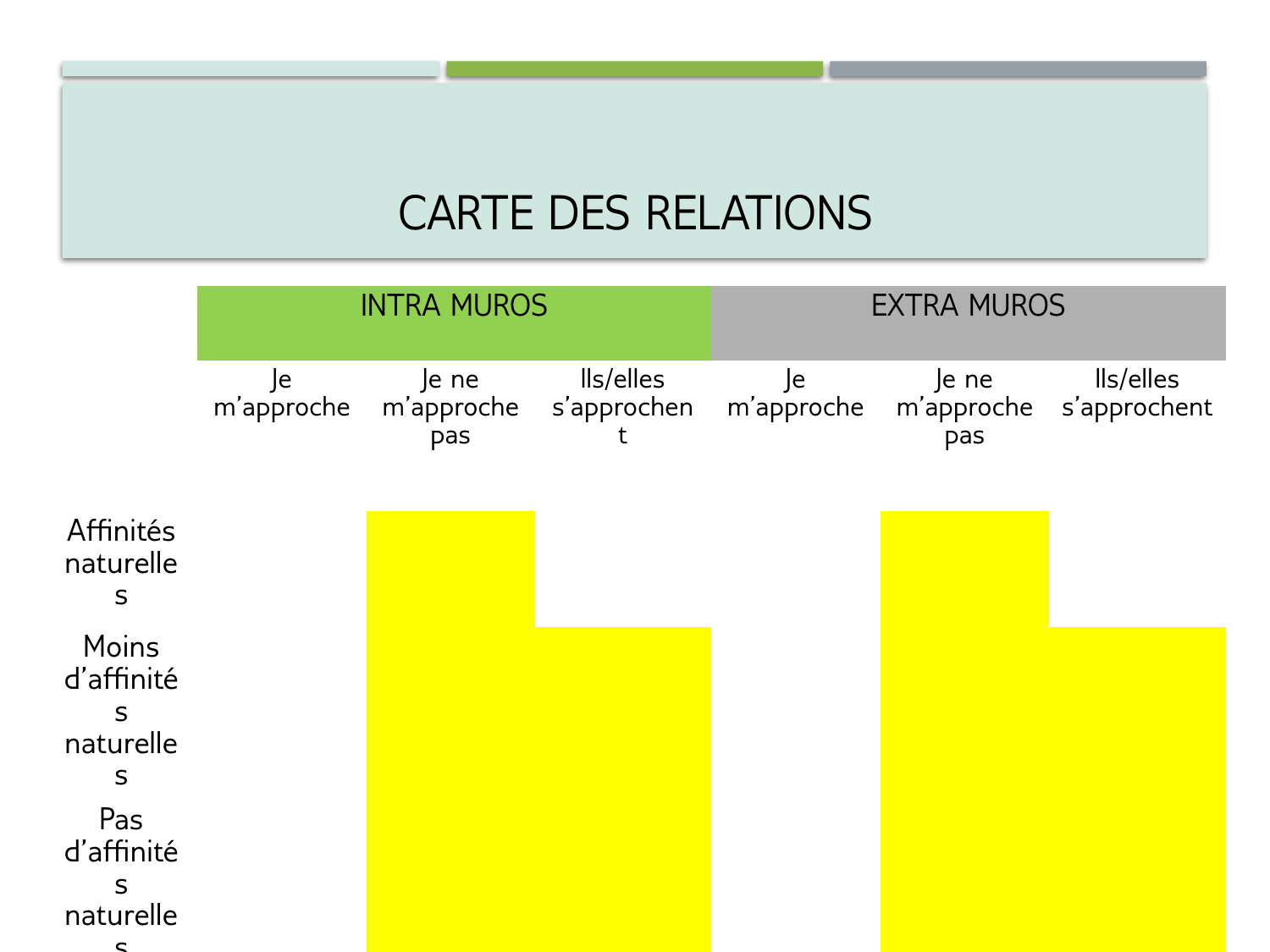

# Carte des relations
| ​ | INTRA MUROS​ |  |  | EXTRA MUROS​ |  |  |
| --- | --- | --- | --- | --- | --- | --- |
| ​ | Je m’approche​ | Je ne m’approche pas​ | Ils/elles s’approchent​ | Je m’approche​ | Je ne m’approche pas​ ​ | Ils/elles s’approchent​ |
| Affinités naturelles​ | ​ | ​ | ​ | ​ | ​ | ​ |
| Moins d’affinités naturelles​ | ​ | ​ | ​ | ​ | ​ | ​ |
| Pas d’affinités naturelles​ | ​ | ​ | ​ | ​ | ​ | ​ |